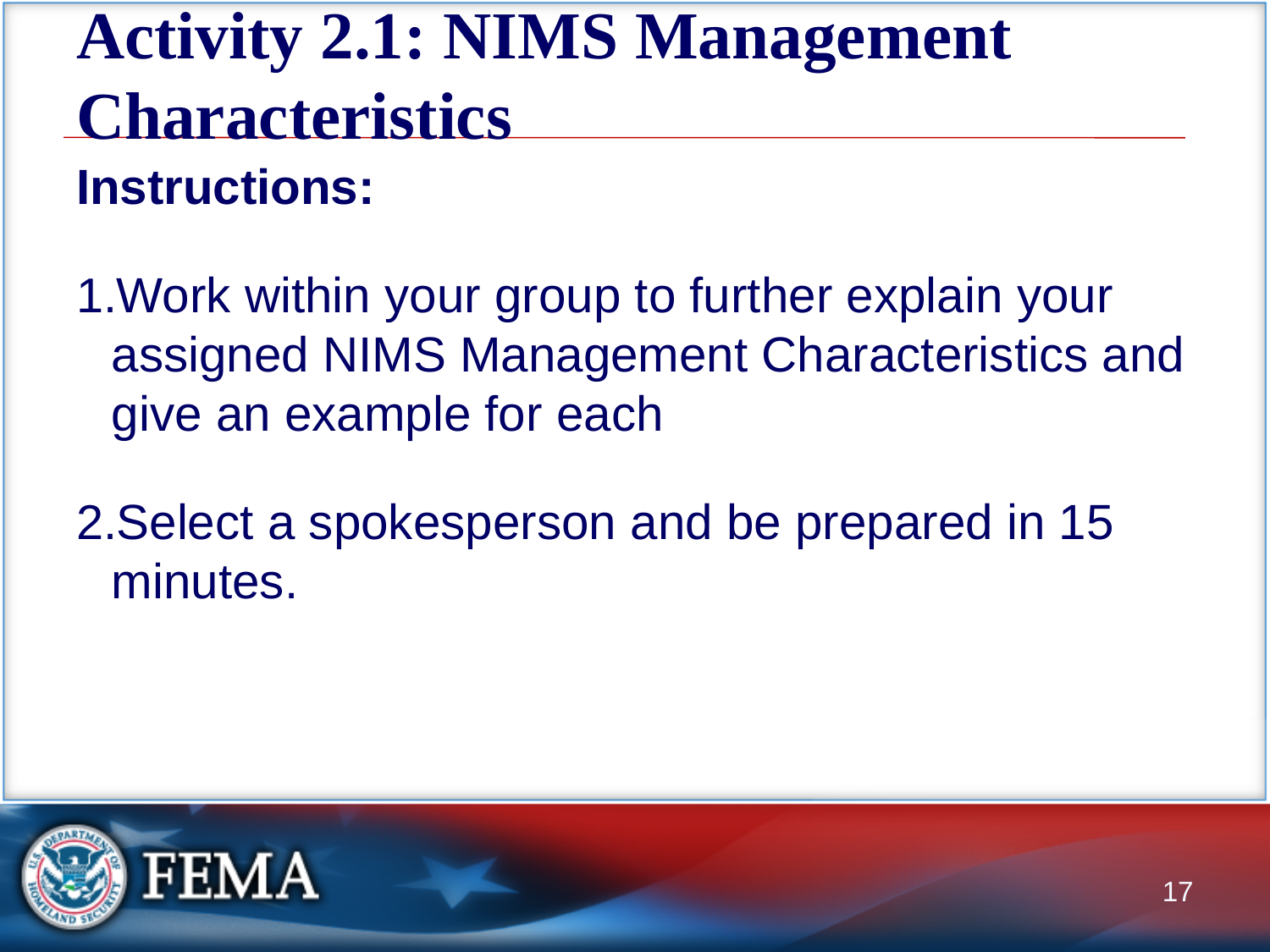

# Activity 2.1: NIMS Management Characteristics
Instructions:
Work within your group to further explain your assigned NIMS Management Characteristics and give an example for each
Select a spokesperson and be prepared in 15 minutes.
17